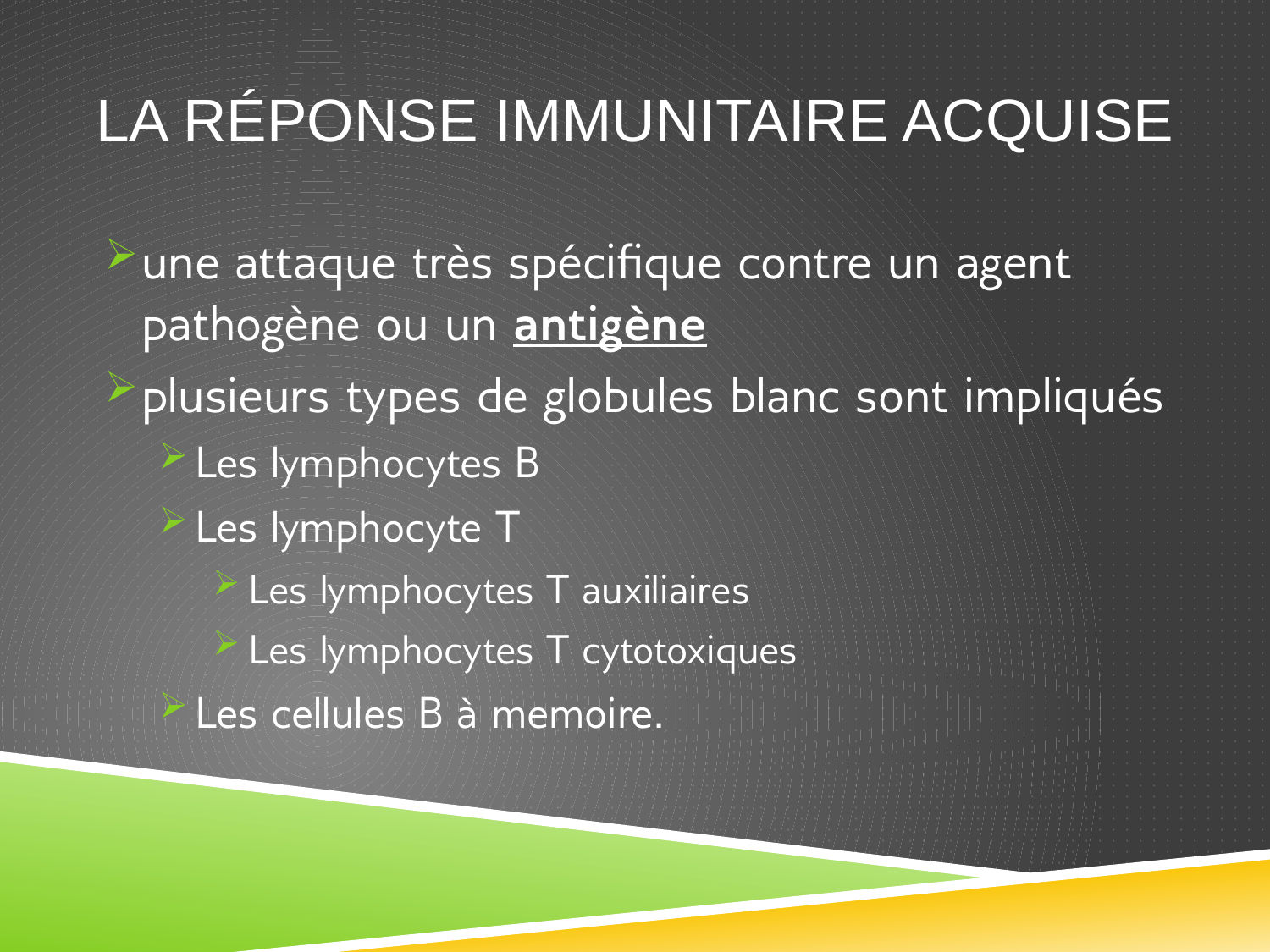

# La réponse immunitaire acquise
une attaque très spécifique contre un agent pathogène ou un antigène
plusieurs types de globules blanc sont impliqués
Les lymphocytes B
Les lymphocyte T
Les lymphocytes T auxiliaires
Les lymphocytes T cytotoxiques
Les cellules B à memoire.